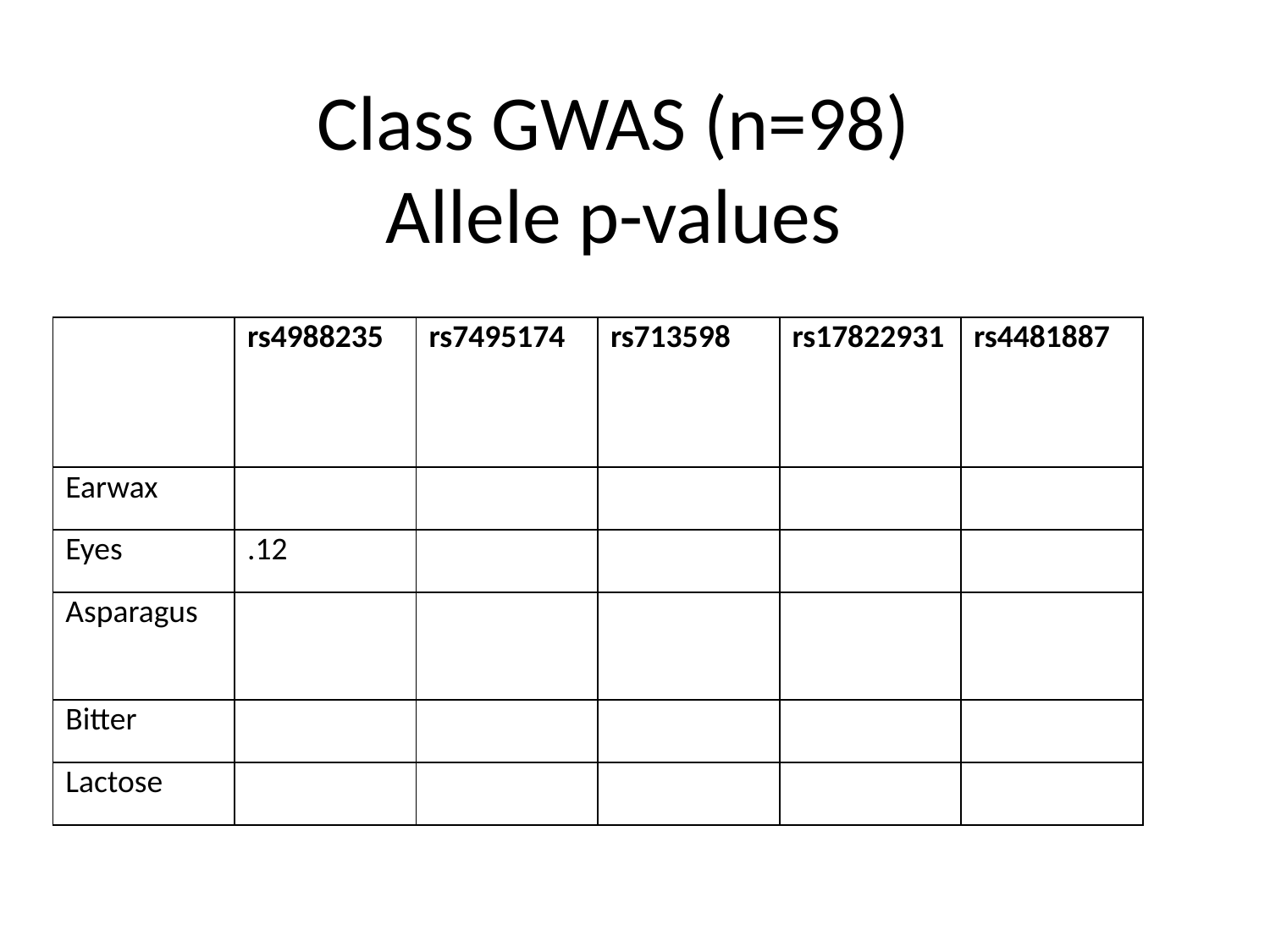

# Class GWAS (n=98) Allele p-values
|  | rs4988235 | rs7495174 | rs713598 | rs17822931 | rs4481887 |
| --- | --- | --- | --- | --- | --- |
| Earwax |  |  |  |  |  |
| Eyes | .12 |  |  |  |  |
| Asparagus |  |  |  |  |  |
| Bitter |  |  |  |  |  |
| Lactose |  |  |  |  |  |